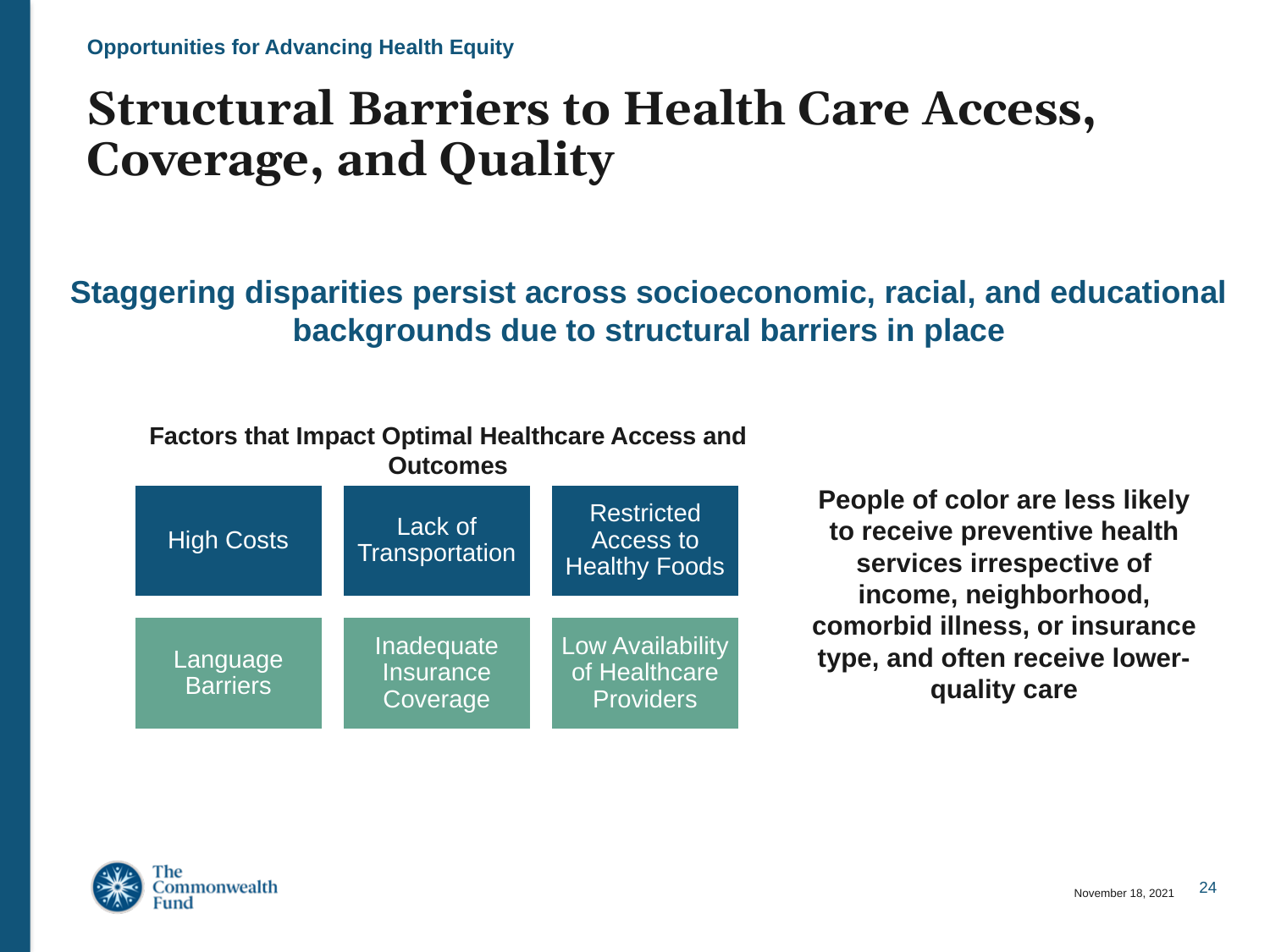

Opportunities for Advancing Health Equity
# Structural Barriers to Health Care Access, Coverage, and Quality
Staggering disparities persist across socioeconomic, racial, and educational backgrounds due to structural barriers in place
Factors that Impact Optimal Healthcare Access and Outcomes
High Costs
Lack of Transportation
Restricted Access to Healthy Foods
Language Barriers
Inadequate Insurance Coverage
Low Availability of Healthcare Providers
People of color are less likely to receive preventive health services irrespective of income, neighborhood, comorbid illness, or insurance type, and often receive lower-quality care
November 18, 2021